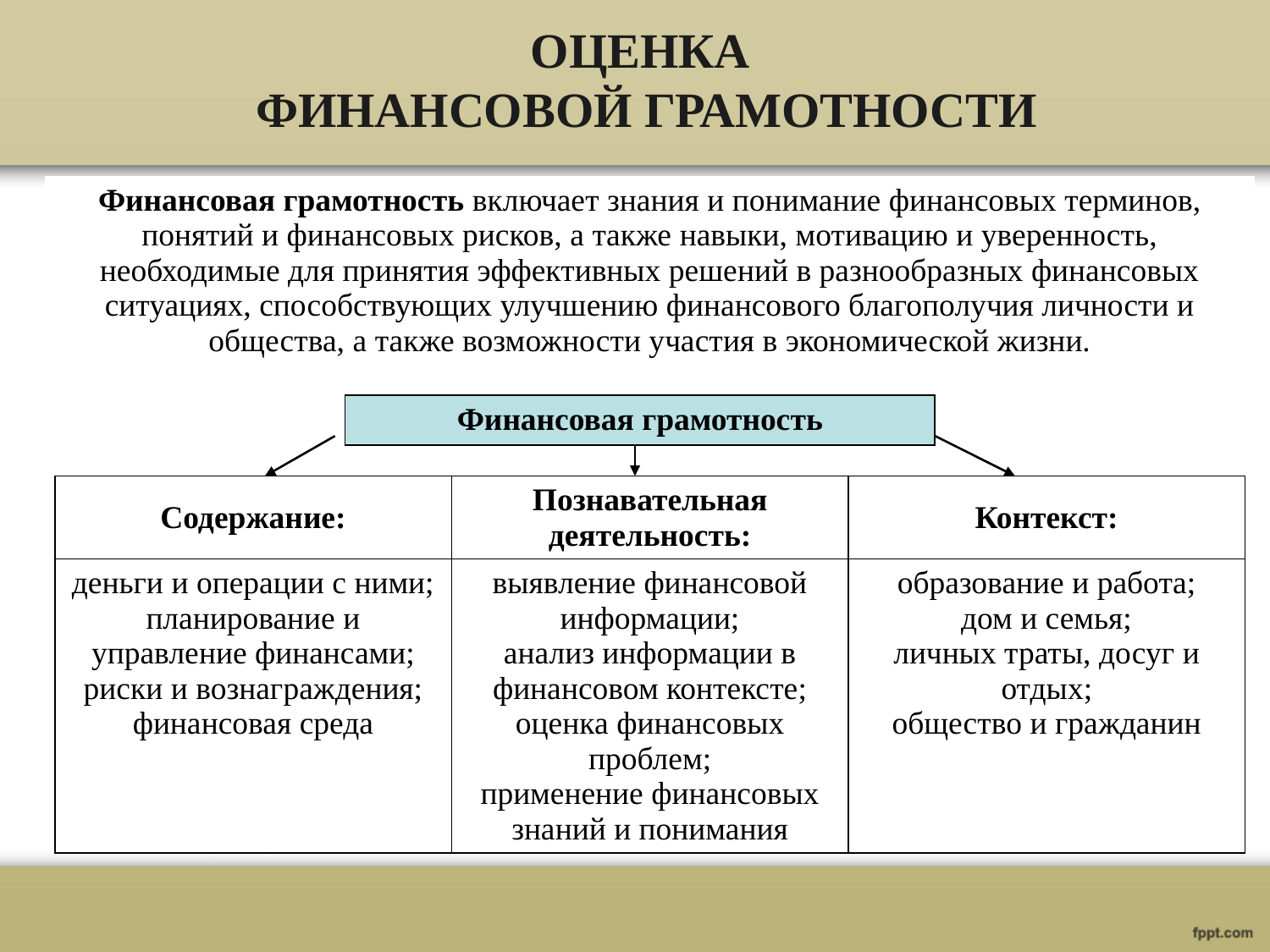

# ОЦЕНКА ФИНАНСОВОЙ ГРАМОТНОСТИ
| Финансовая грамотность включает знания и понимание финансовых терминов, понятий и финансовых рисков, а также навыки, мотивацию и уверенность, необходимые для принятия эффективных решений в разнообразных финансовых ситуациях, способствующих улучшению финансового благополучия личности и общества, а также возможности участия в экономической жизни. |
| --- |

| Финансовая грамотность |
| --- |
| Содержание: | Познавательная деятельность: | Контекст: |
| --- | --- | --- |
| деньги и операции с ними; планирование и управление финансами; риски и вознаграждения; финансовая среда | выявление финансовой информации; анализ информации в финансовом контексте; оценка финансовых проблем; применение финансовых знаний и понимания | образование и работа; дом и семья; личных траты, досуг и отдых; общество и гражданин |